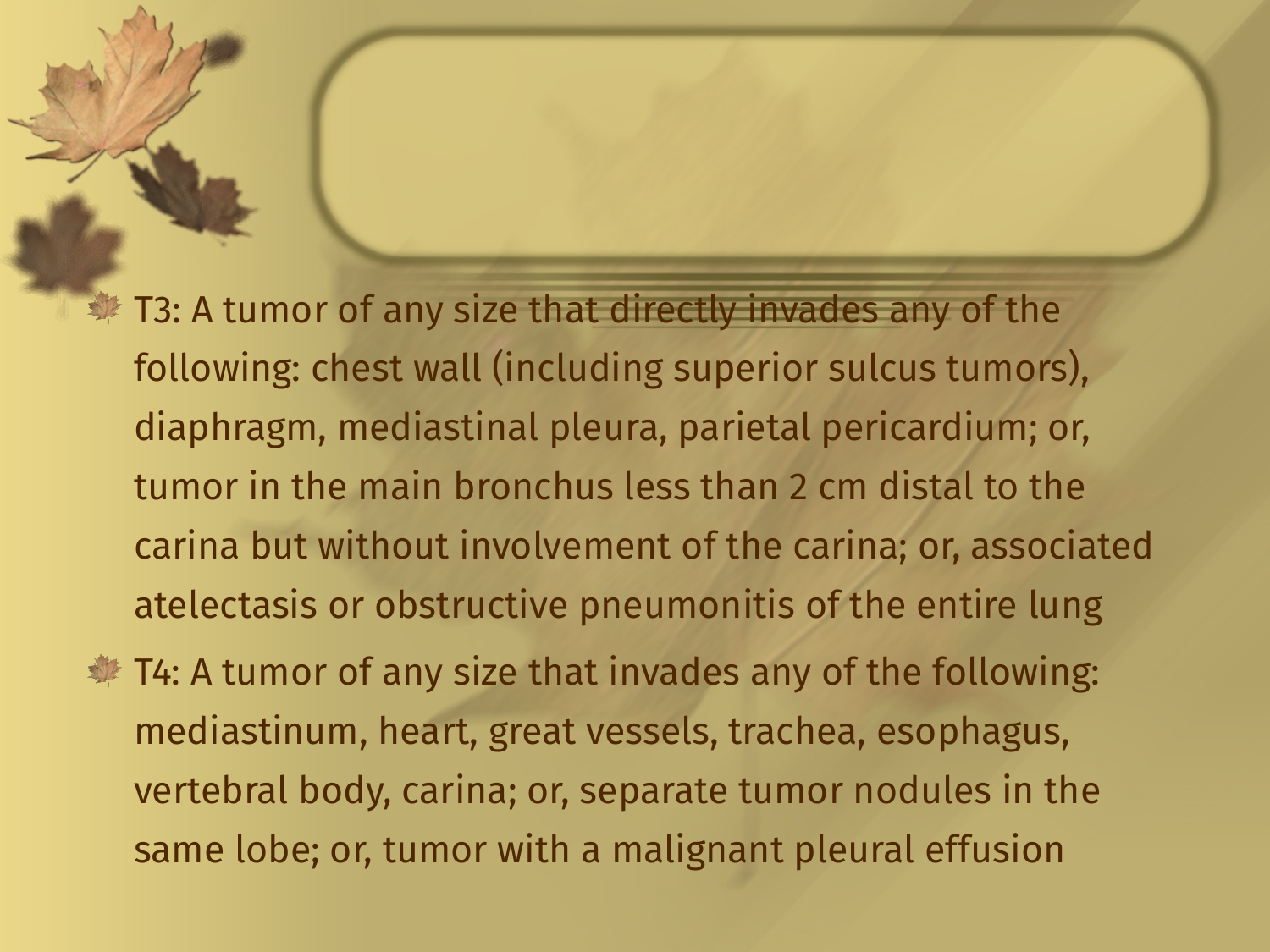

#
T3: A tumor of any size that directly invades any of the following: chest wall (including superior sulcus tumors), diaphragm, mediastinal pleura, parietal pericardium; or, tumor in the main bronchus less than 2 cm distal to the carina but without involvement of the carina; or, associated atelectasis or obstructive pneumonitis of the entire lung
T4: A tumor of any size that invades any of the following: mediastinum, heart, great vessels, trachea, esophagus, vertebral body, carina; or, separate tumor nodules in the same lobe; or, tumor with a malignant pleural effusion